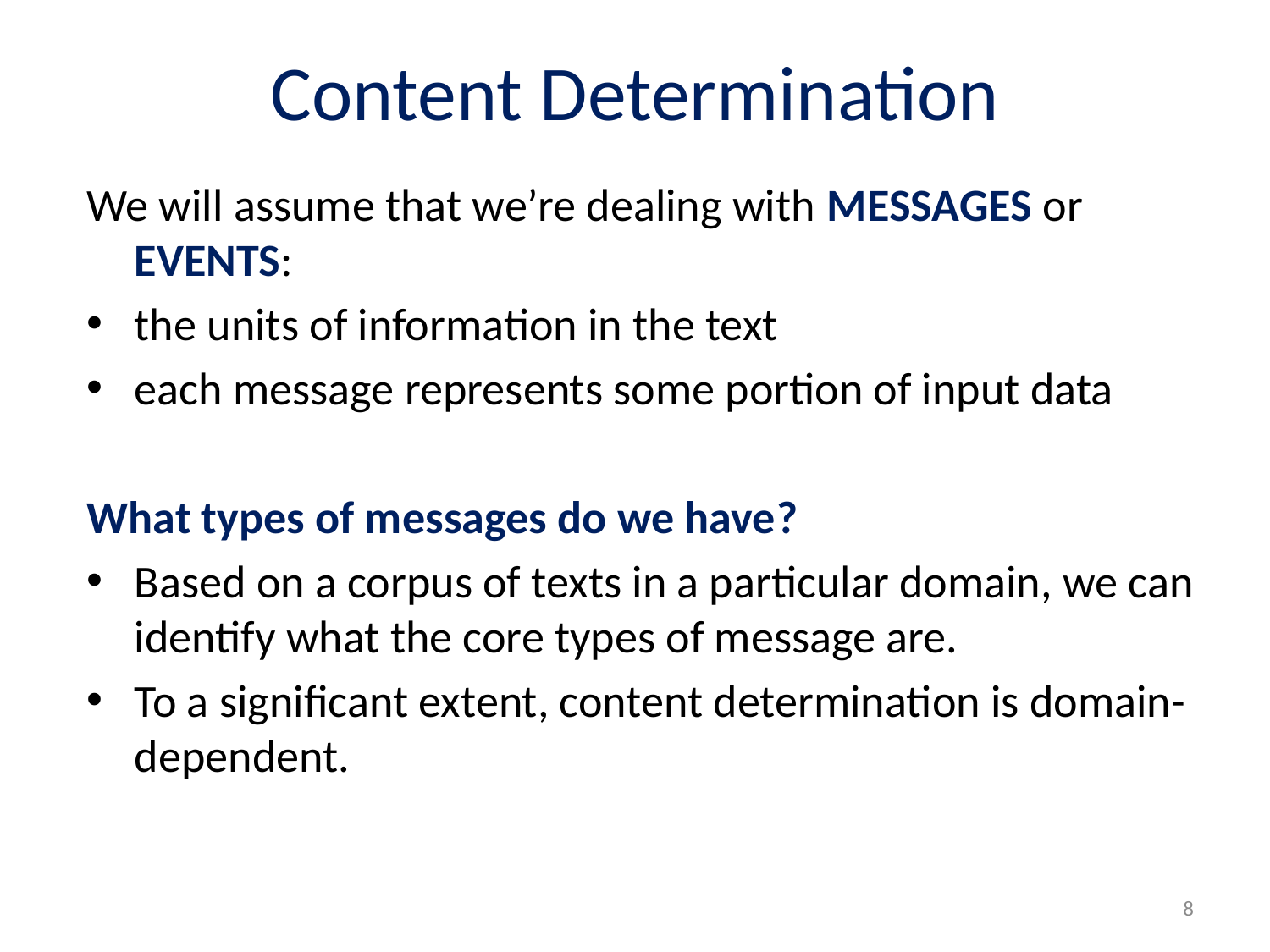

# Content Determination
We will assume that we’re dealing with MESSAGES or EVENTS:
the units of information in the text
each message represents some portion of input data

What types of messages do we have?
Based on a corpus of texts in a particular domain, we can identify what the core types of message are.
To a significant extent, content determination is domain-dependent.
8